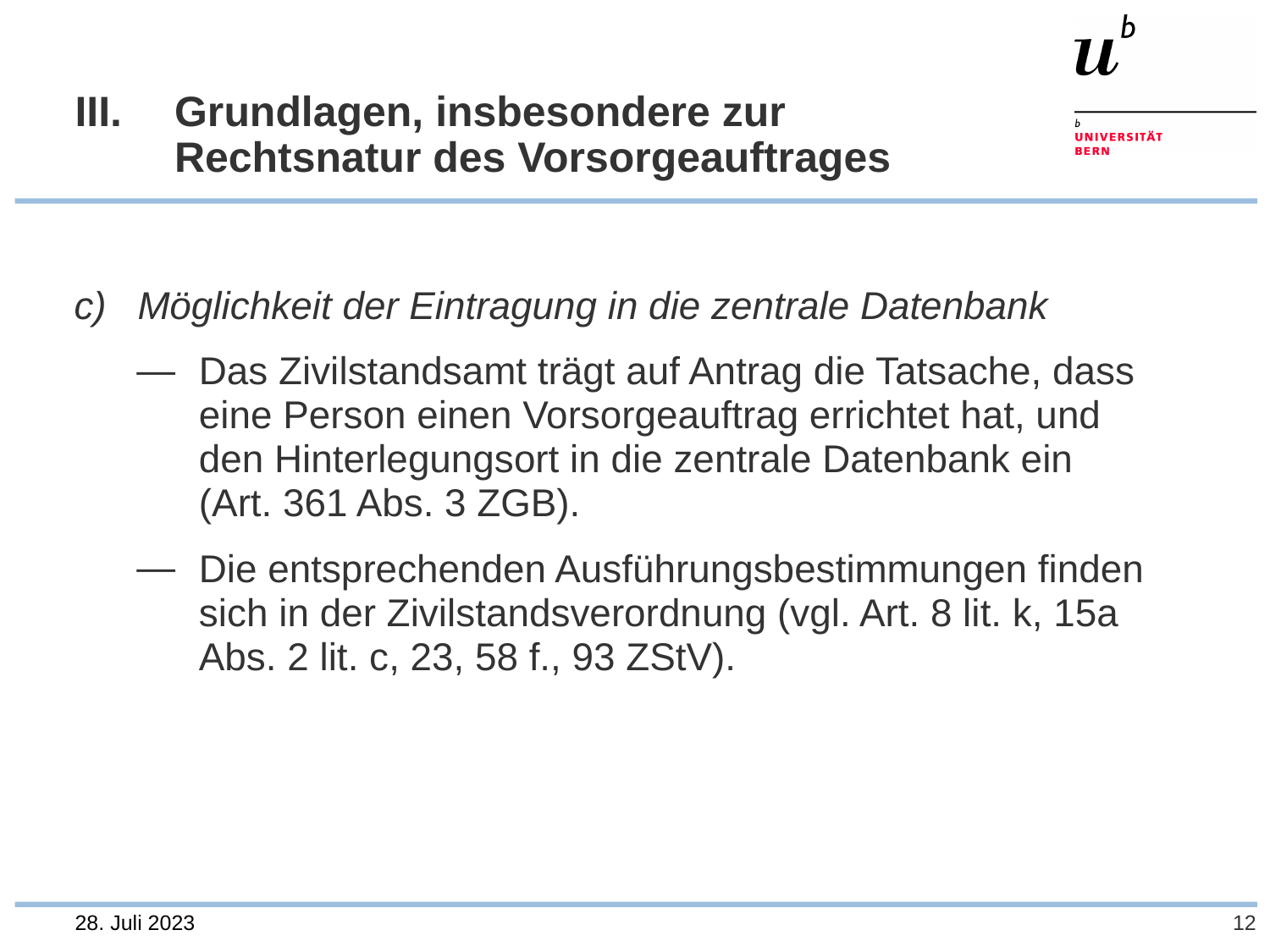

# III. 	Grundlagen, insbesondere zur Rechtsnatur des Vorsorgeauftrages

Möglichkeit der Eintragung in die zentrale Datenbank
Das Zivilstandsamt trägt auf Antrag die Tatsache, dass eine Person einen Vorsorgeauftrag errichtet hat, und
den Hinterlegungsort in die zentrale Datenbank ein
(Art. 361 Abs. 3 ZGB).
Die entsprechenden Ausführungsbestimmungen finden sich in der Zivilstandsverordnung (vgl. Art. 8 lit. k, 15a Abs. 2 lit. c, 23, 58 f., 93 ZStV).

28. Juli 2023
12